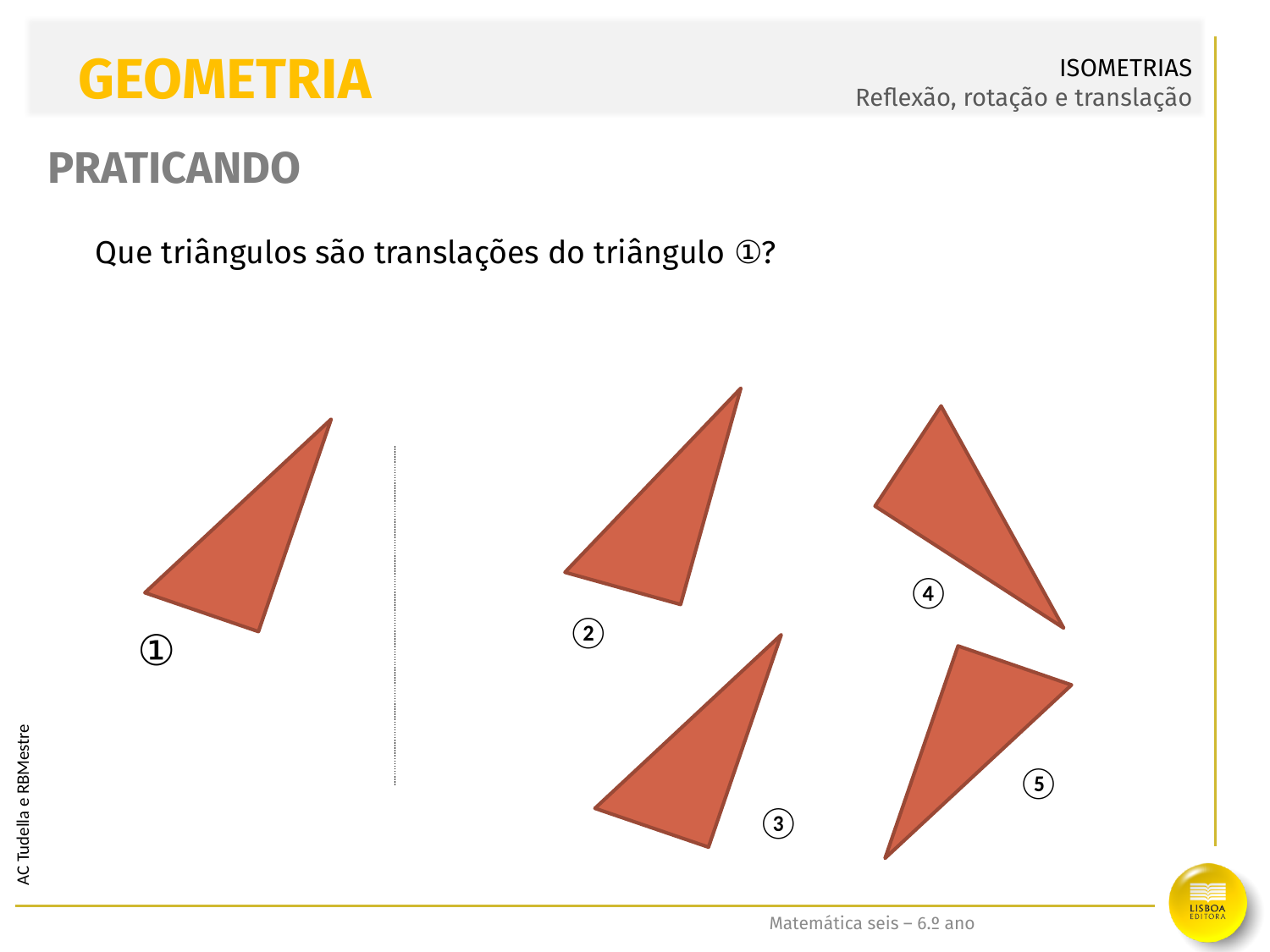

ISOMETRIAS
Reflexão, rotação e translação
GEOMETRIA
# PRATICANDO
Que triângulos são translações do triângulo ①?

        ①

④
②

⑤
③